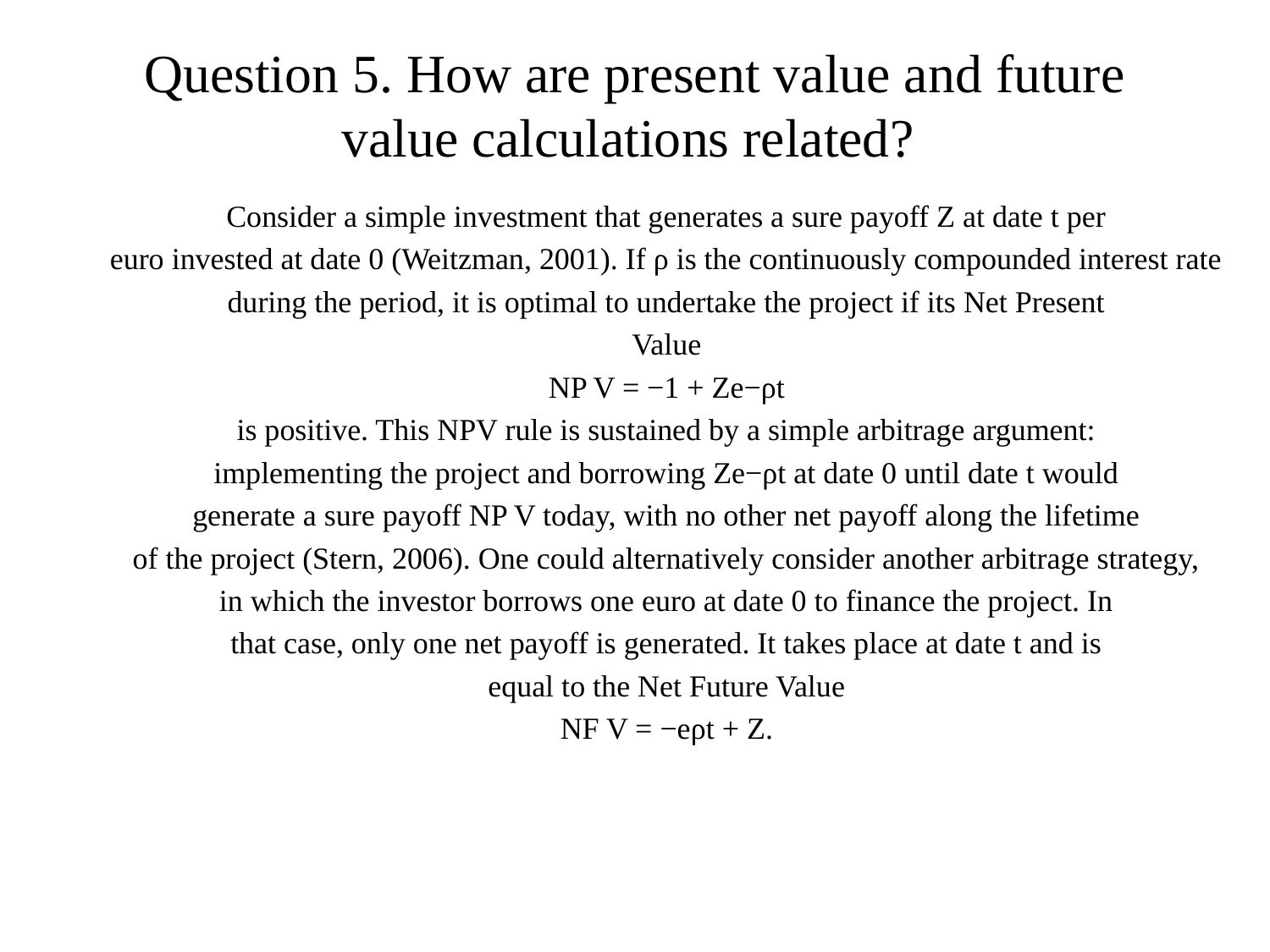

# Question 5. How are present value and future value calculations related?
Consider a simple investment that generates a sure payoff Z at date t per
euro invested at date 0 (Weitzman, 2001). If ρ is the continuously compounded interest rate
during the period, it is optimal to undertake the project if its Net Present
Value
NP V = −1 + Ze−ρt
is positive. This NPV rule is sustained by a simple arbitrage argument:
implementing the project and borrowing Ze−ρt at date 0 until date t would
generate a sure payoff NP V today, with no other net payoff along the lifetime
of the project (Stern, 2006). One could alternatively consider another arbitrage strategy,
in which the investor borrows one euro at date 0 to finance the project. In
that case, only one net payoff is generated. It takes place at date t and is
equal to the Net Future Value
NF V = −eρt + Z.